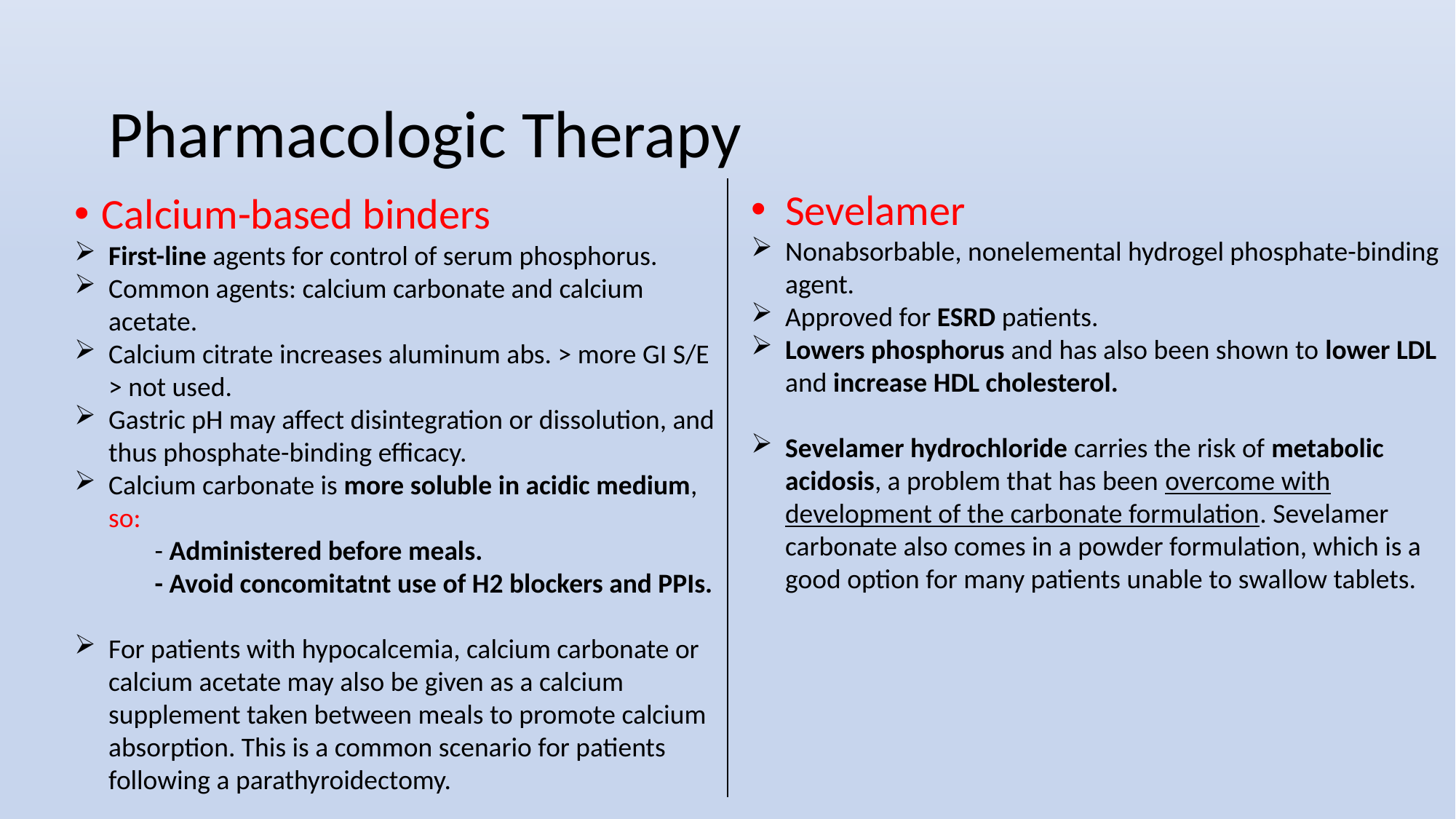

Pharmacologic Therapy
Sevelamer
Nonabsorbable, nonelemental hydrogel phosphate-binding agent.
Approved for ESRD patients.
Lowers phosphorus and has also been shown to lower LDL and increase HDL cholesterol.

Sevelamer hydrochloride carries the risk of metabolic acidosis, a problem that has been overcome with development of the carbonate formulation. Sevelamer carbonate also comes in a powder formulation, which is a good option for many patients unable to swallow tablets.
Calcium-based binders
First-line agents for control of serum phosphorus.
Common agents: calcium carbonate and calcium acetate.
Calcium citrate increases aluminum abs. > more GI S/E > not used.
Gastric pH may affect disintegration or dissolution, and thus phosphate-binding efficacy.
Calcium carbonate is more soluble in acidic medium, so:
             - Administered before meals.
             - Avoid concomitatnt use of H2 blockers and PPIs.

For patients with hypocalcemia, calcium carbonate or calcium acetate may also be given as a calcium supplement taken between meals to promote calcium absorption. This is a common scenario for patients following a parathyroidectomy.